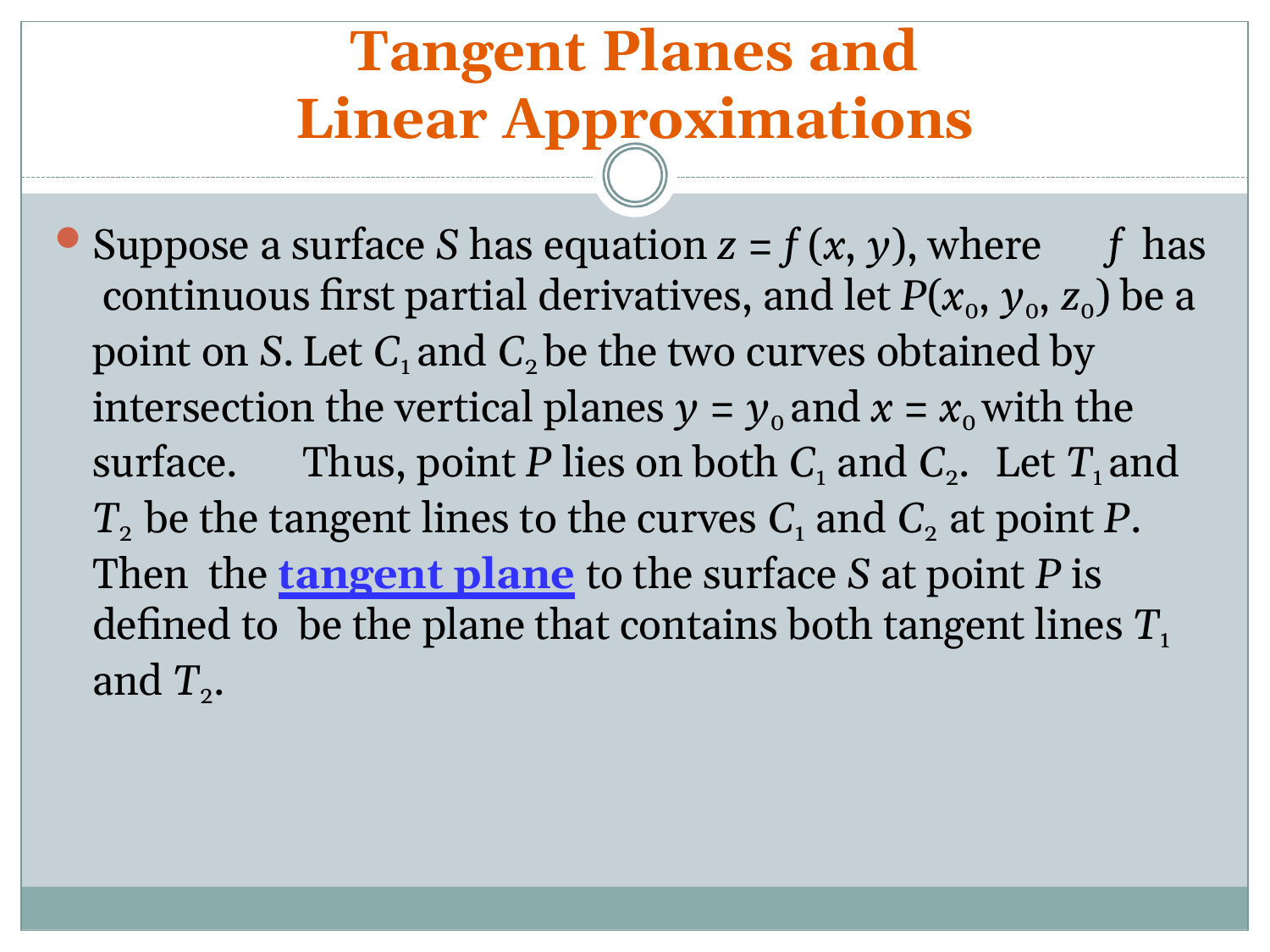

# Tangent Planes and  Linear Approximations
Suppose a surface S has equation z = f (x, y), where	f	has  continuous first partial derivatives, and let P(x0, y0, z0) be a  point on S.	Let C1 and C2 be the two curves obtained by  intersection the vertical planes y = y0 and x = x0 with the  surface.	Thus, point P lies on both C1 and C2.	Let T1 and T2  be the tangent lines to the curves C1 and C2  at point P.		Then  the tangent plane to the surface S at point P is defined to  be the plane that contains both tangent lines T1 and T2.